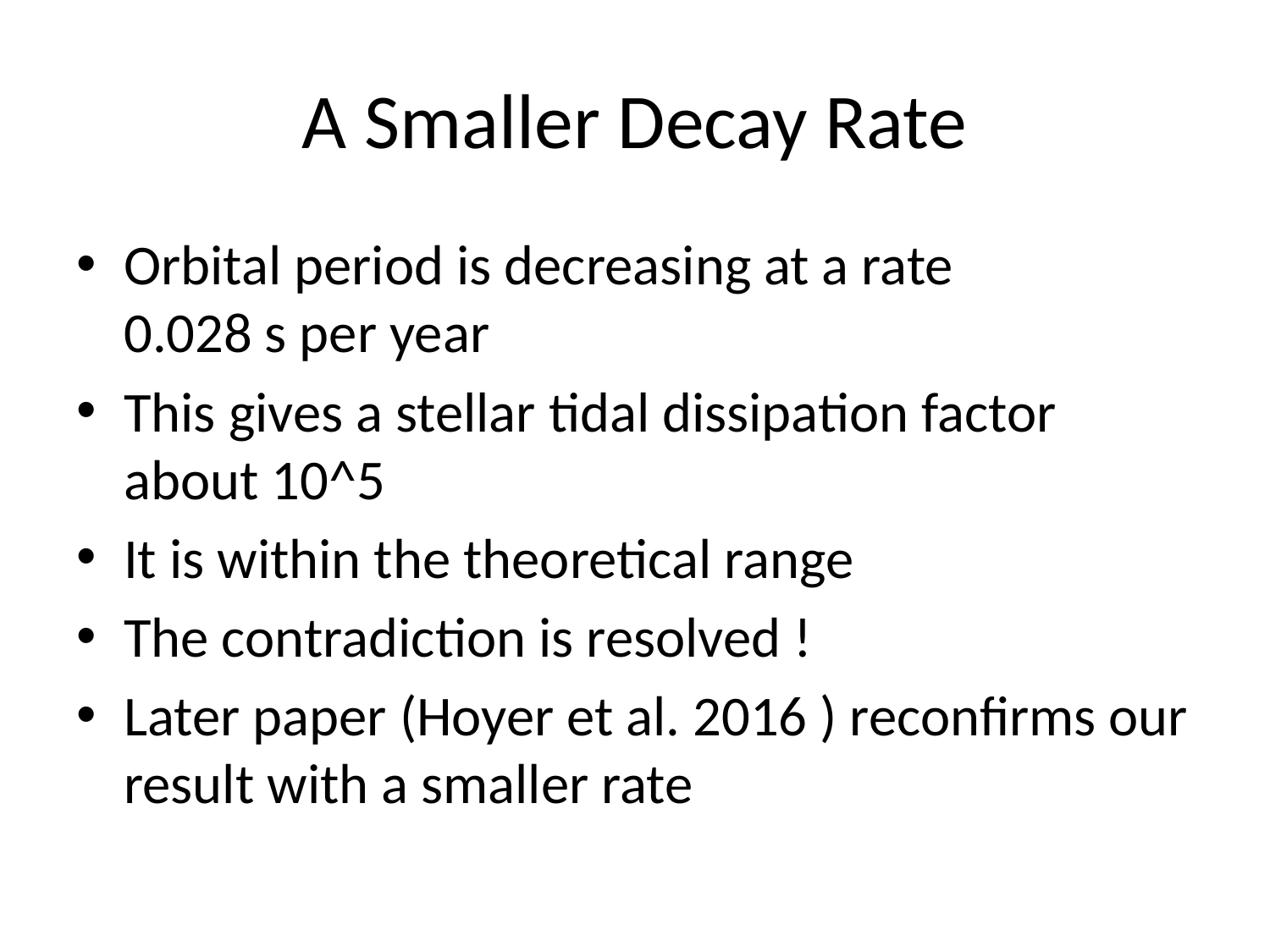

# A Smaller Decay Rate
Orbital period is decreasing at a rate            0.028 s per year
This gives a stellar tidal dissipation factor about 10^5
It is within the theoretical range
The contradiction is resolved !
Later paper (Hoyer et al. 2016 ) reconfirms our result with a smaller rate